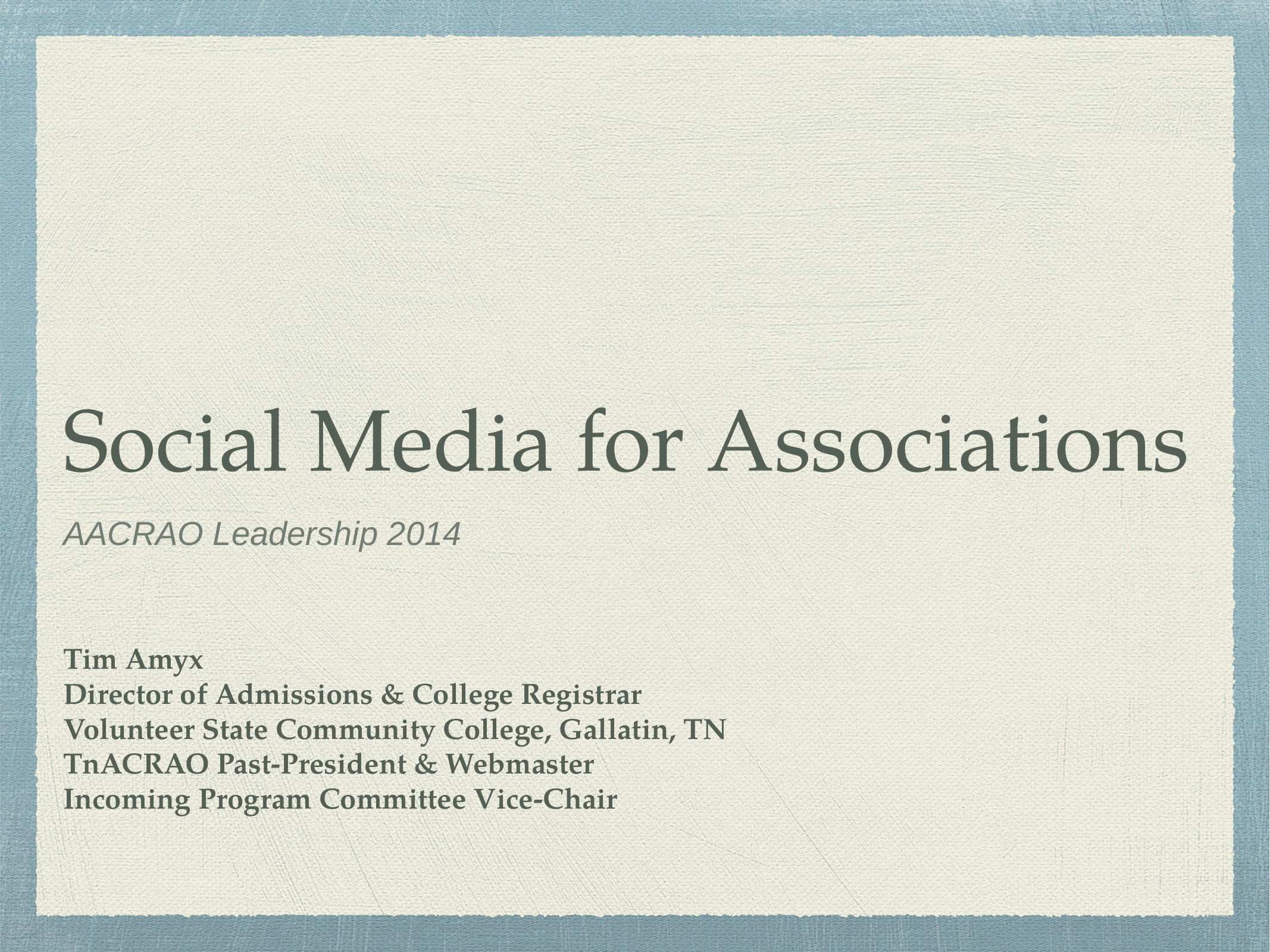

# Social Media for Associations
AACRAO Leadership 2014

Tim Amyx
Director of Admissions & College Registrar
Volunteer State Community College, Gallatin, TN
TnACRAO Past-President & Webmaster
Incoming Program Committee Vice-Chair